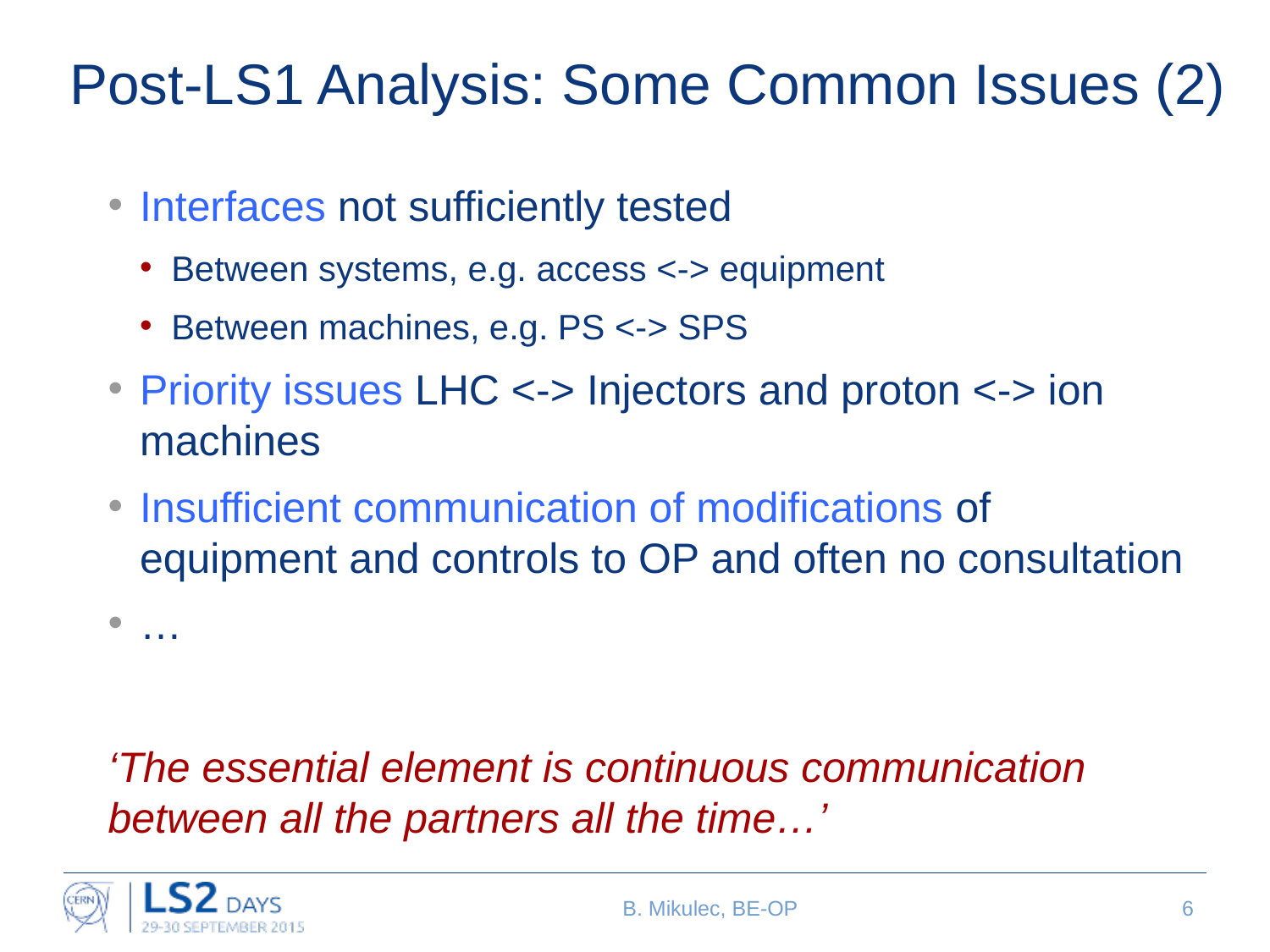

# Post-LS1 Analysis: Some Common Issues (2)
Interfaces not sufficiently tested
Between systems, e.g. access <-> equipment
Between machines, e.g. PS <-> SPS
Priority issues LHC <-> Injectors and proton <-> ion machines
Insufficient communication of modifications of equipment and controls to OP and often no consultation
…

‘The essential element is continuous communication between all the partners all the time…’
B. Mikulec, BE-OP
6